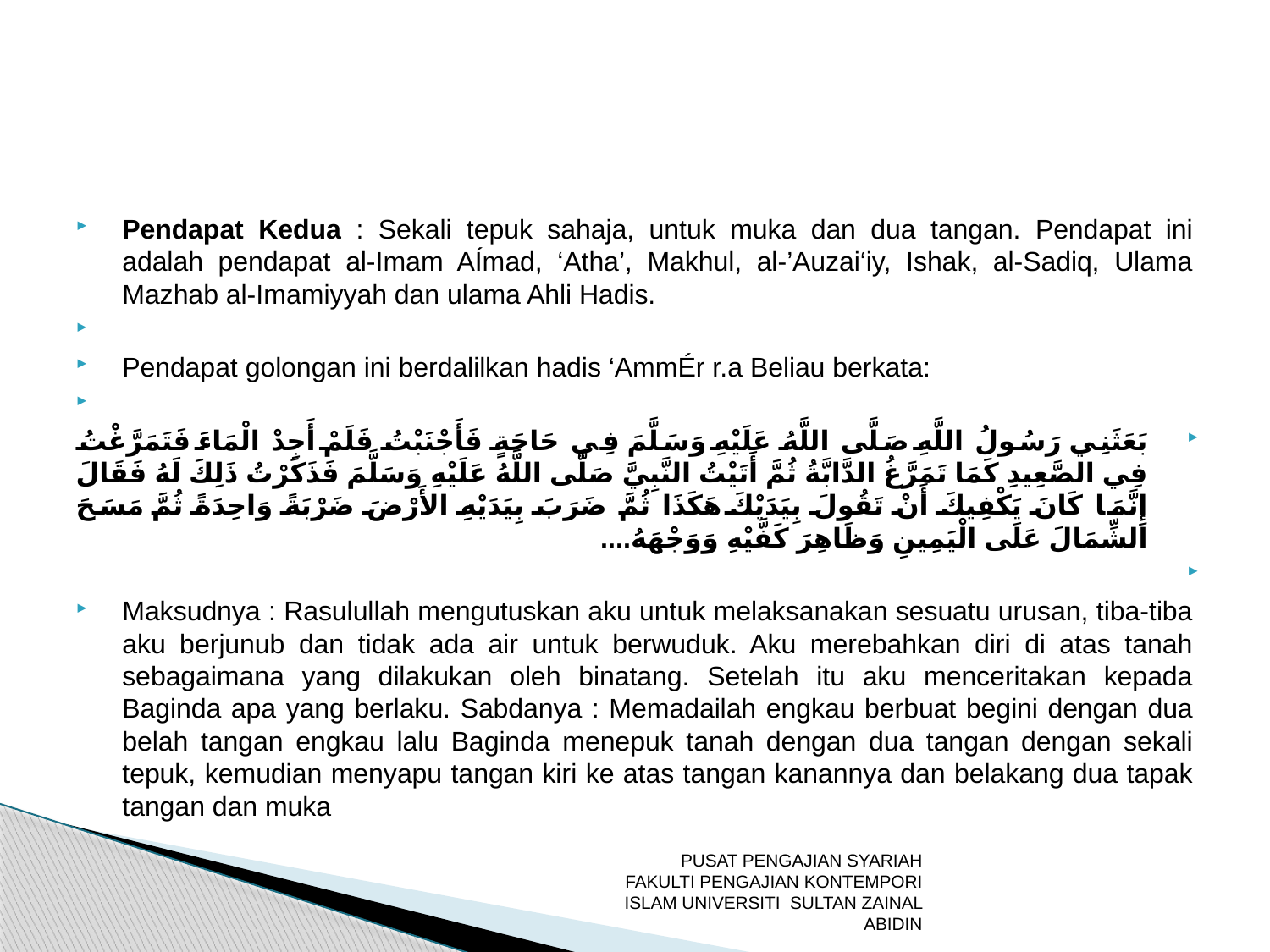

Pendapat Kedua : Sekali tepuk sahaja, untuk muka dan dua tangan. Pendapat ini adalah pendapat al-Imam AÍmad, ‘Atha’, Makhul, al-’Auzai‘iy, Ishak, al-Sadiq, Ulama Mazhab al-Imamiyyah dan ulama Ahli Hadis.

Pendapat golongan ini berdalilkan hadis ‘AmmÉr r.a Beliau berkata:

بَعَثَنِي رَسُولُ اللَّهِ صَلَّى اللَّهُ عَلَيْهِ وَسَلَّمَ فِي حَاجَةٍ فَأَجْنَبْتُ فَلَمْ أَجِدْ الْمَاءَ فَتَمَرَّغْتُ فِي الصَّعِيدِ كَمَا تَمَرَّغُ الدَّابَّةُ ثُمَّ أَتَيْتُ النَّبِيَّ صَلَّى اللَّهُ عَلَيْهِ وَسَلَّمَ فَذَكَرْتُ ذَلِكَ لَهُ فَقَالَ إِنَّمَا كَانَ يَكْفِيكَ أَنْ تَقُولَ بِيَدَيْكَ هَكَذَا ثُمَّ ضَرَبَ بِيَدَيْهِ الأَرْضَ ضَرْبَةً وَاحِدَةً ثُمَّ مَسَحَ الشِّمَالَ عَلَى الْيَمِينِ وَظَاهِرَ كَفَّيْهِ وَوَجْهَهُ....

Maksudnya : Rasulullah mengutuskan aku untuk melaksanakan sesuatu urusan, tiba-tiba aku berjunub dan tidak ada air untuk berwuduk. Aku merebahkan diri di atas tanah sebagaimana yang dilakukan oleh binatang. Setelah itu aku menceritakan kepada Baginda apa yang berlaku. Sabdanya : Memadailah engkau berbuat begini dengan dua belah tangan engkau lalu Baginda menepuk tanah dengan dua tangan dengan sekali tepuk, kemudian menyapu tangan kiri ke atas tangan kanannya dan belakang dua tapak tangan dan muka
PUSAT PENGAJIAN SYARIAH FAKULTI PENGAJIAN KONTEMPORI ISLAM UNIVERSITI  SULTAN ZAINAL ABIDIN